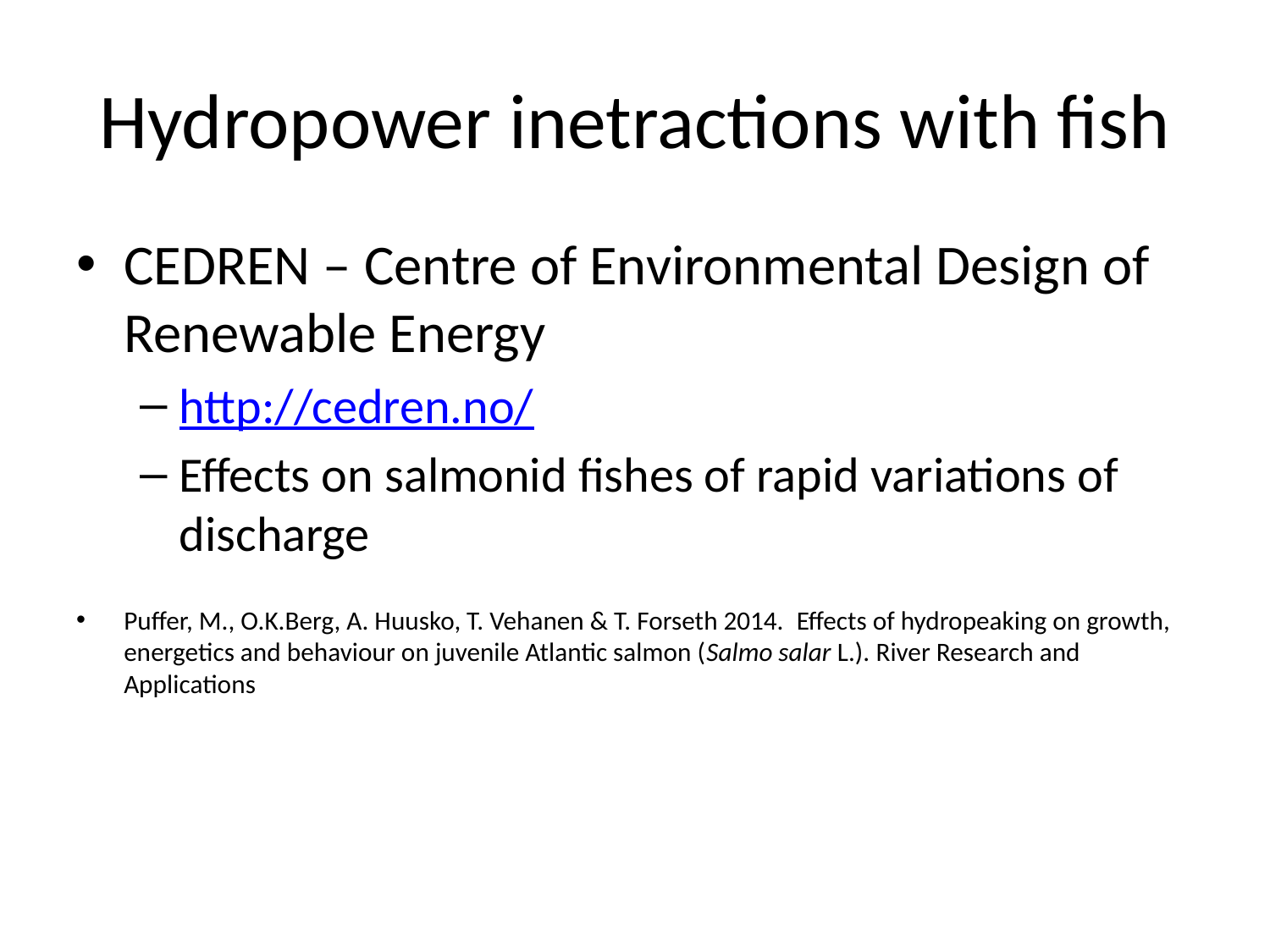

# Hydropower inetractions with fish
CEDREN – Centre of Environmental Design of Renewable Energy
http://cedren.no/
Effects on salmonid fishes of rapid variations of discharge

Puffer, M., O.K.Berg, A. Huusko, T. Vehanen & T. Forseth 2014.  Effects of hydropeaking on growth, energetics and behaviour on juvenile Atlantic salmon (Salmo salar L.). River Research and Applications